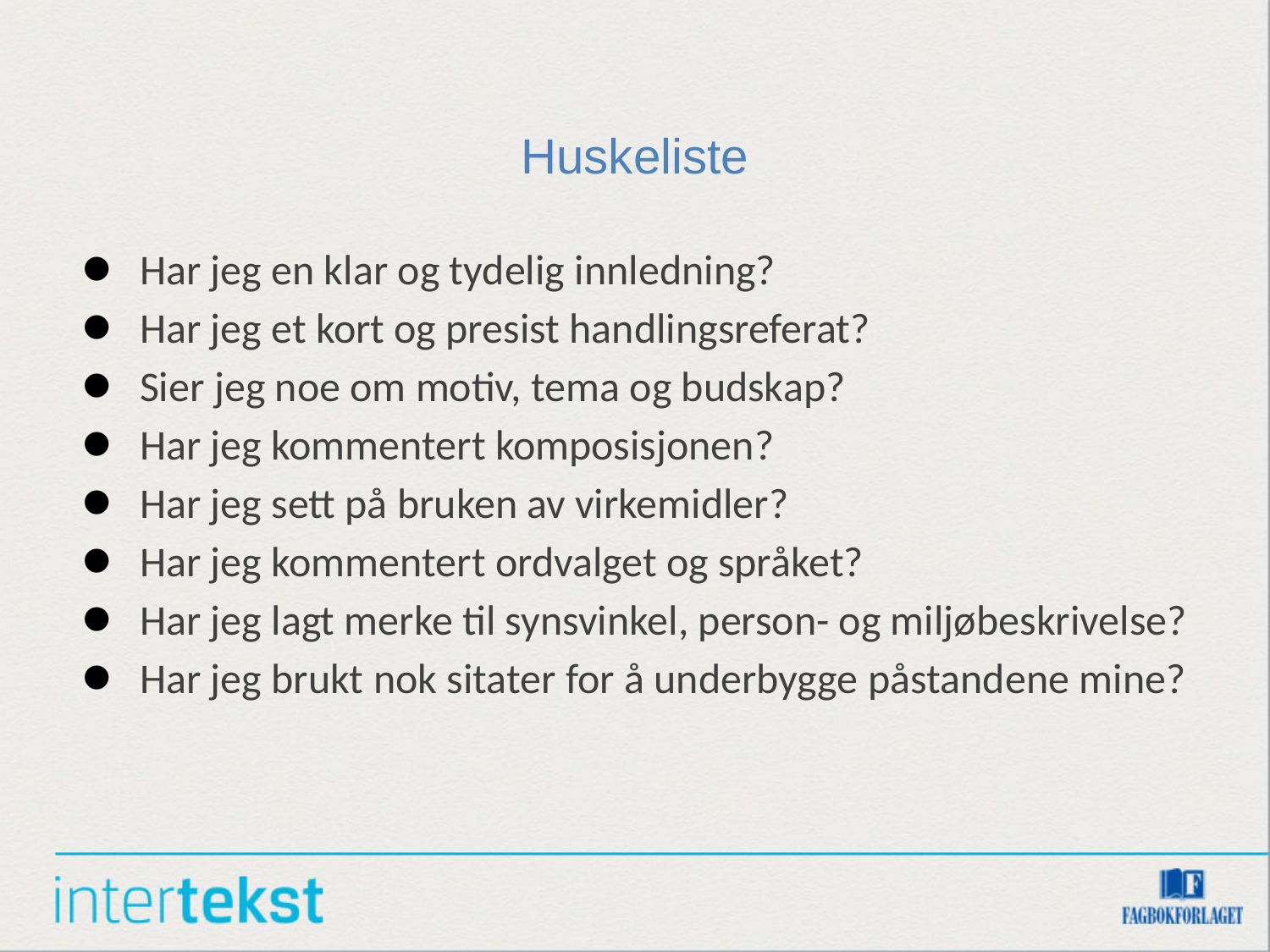

# Huskeliste
Har jeg en klar og tydelig innledning?
Har jeg et kort og presist handlingsreferat?
Sier jeg noe om motiv, tema og budskap?
Har jeg kommentert komposisjonen?
Har jeg sett på bruken av virkemidler?
Har jeg kommentert ordvalget og språket?
Har jeg lagt merke til synsvinkel, person- og miljøbeskrivelse?
Har jeg brukt nok sitater for å underbygge påstandene mine?